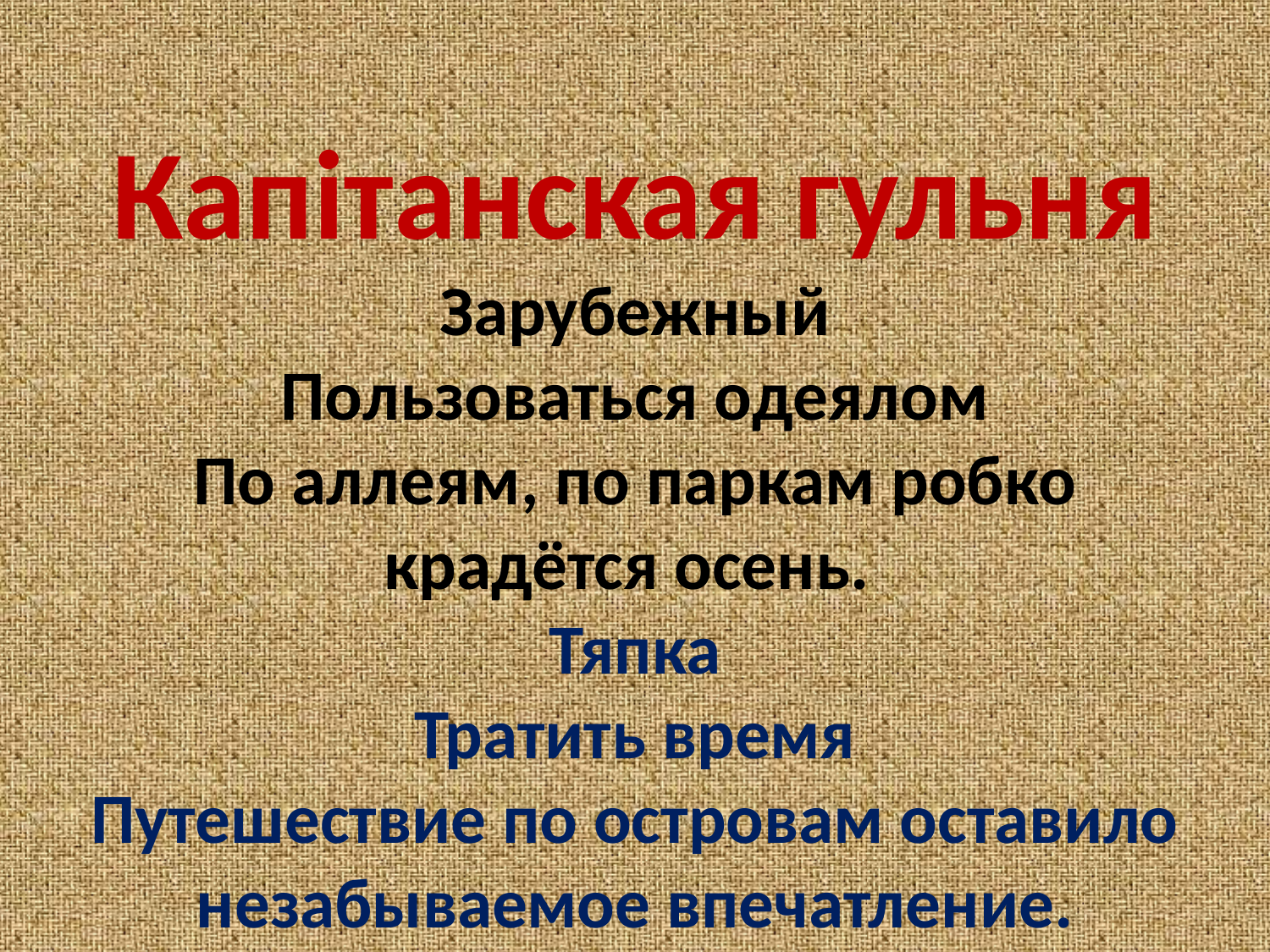

Капітанская гульня
Зарубежный
Пользоваться одеялом
По аллеям, по паркам робко крадётся осень.
Тяпка
Тратить время
Путешествие по островам оставило незабываемое впечатление.